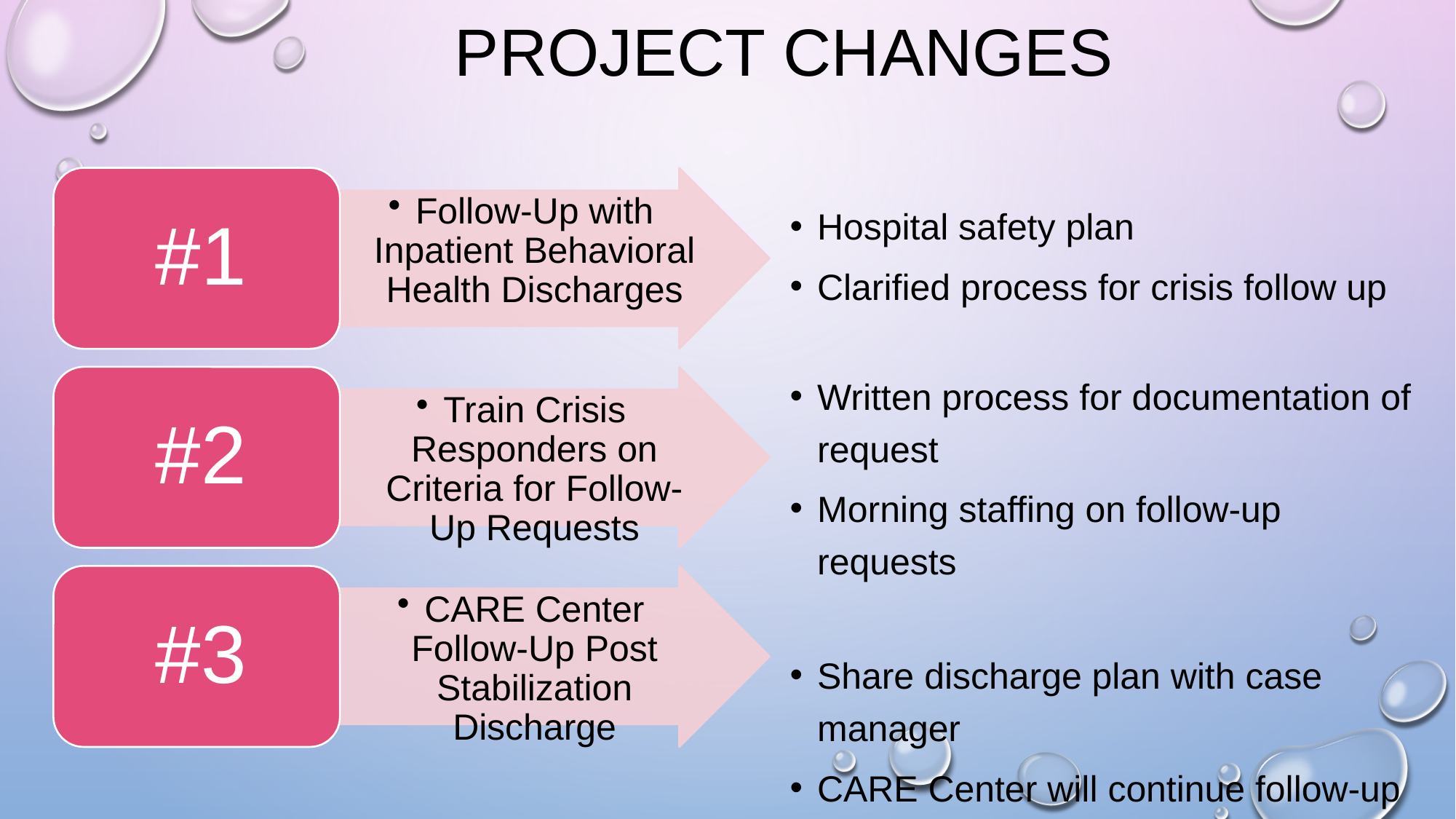

# Project Changes
Follow-Up with Inpatient Behavioral Health Discharges
#1
Train Crisis Responders on Criteria for Follow-Up Requests
#2
CARE Center Follow-Up Post Stabilization Discharge
#3
Hospital safety plan
Clarified process for crisis follow up

Written process for documentation of request
Morning staffing on follow-up requests

Share discharge plan with case manager
CARE Center will continue follow-up